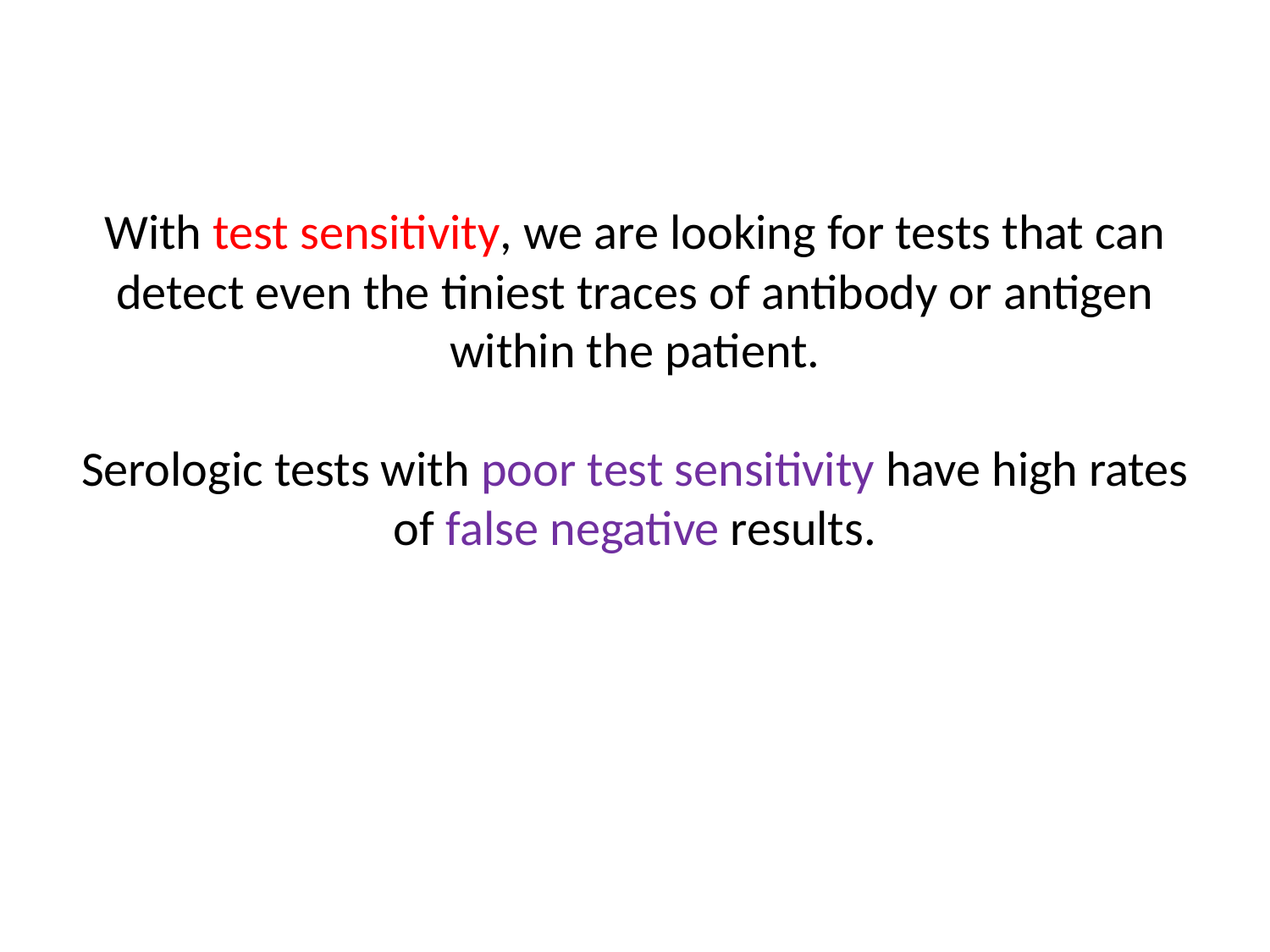

# With test sensitivity, we are looking for tests that can detect even the tiniest traces of antibody or antigen within the patient. Serologic tests with poor test sensitivity have high rates of false negative results.